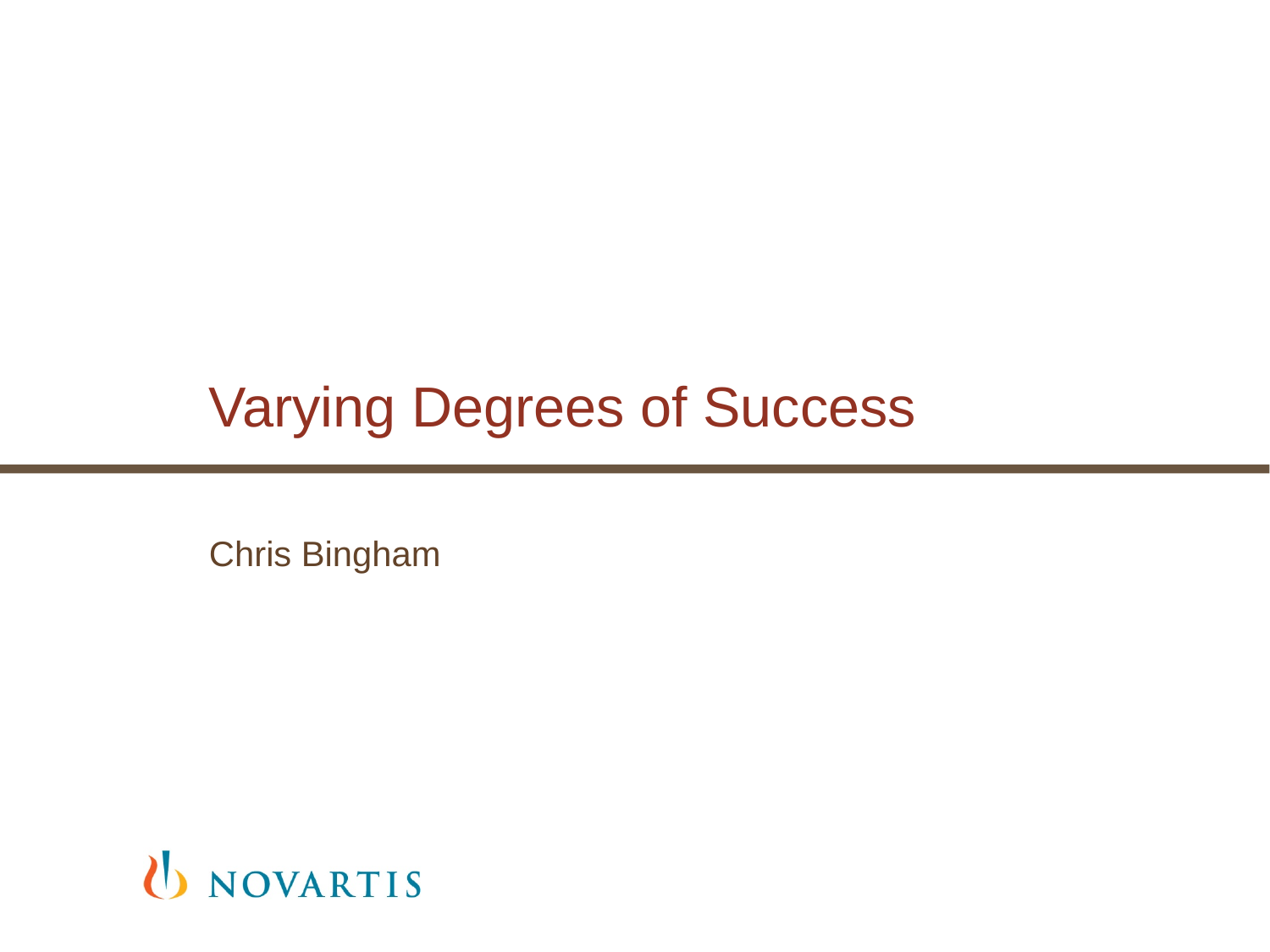

# Varying Degrees of Success
Chris Bingham